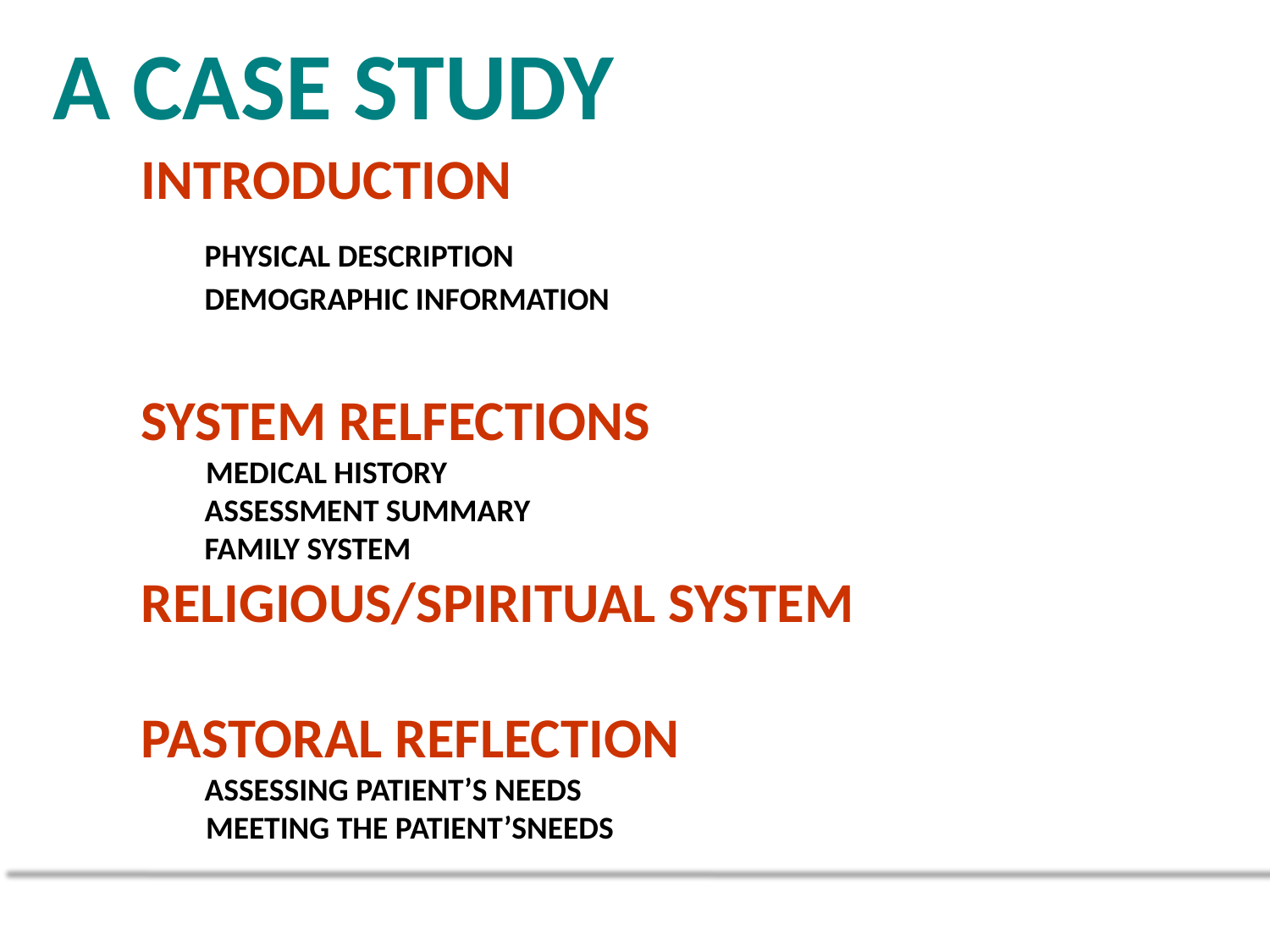

# A CASE STUDY
INTRODUCTION
     PHYSICAL DESCRIPTION
DEMOGRAPHIC INFORMATION

SYSTEM RELFECTIONS
         MEDICAL HISTORY
ASSESSMENT SUMMARY
FAMILY SYSTEM
RELIGIOUS/SPIRITUAL SYSTEM

PASTORAL REFLECTION
ASSESSING PATIENT’S NEEDS
         MEETING THE PATIENT’SNEEDS